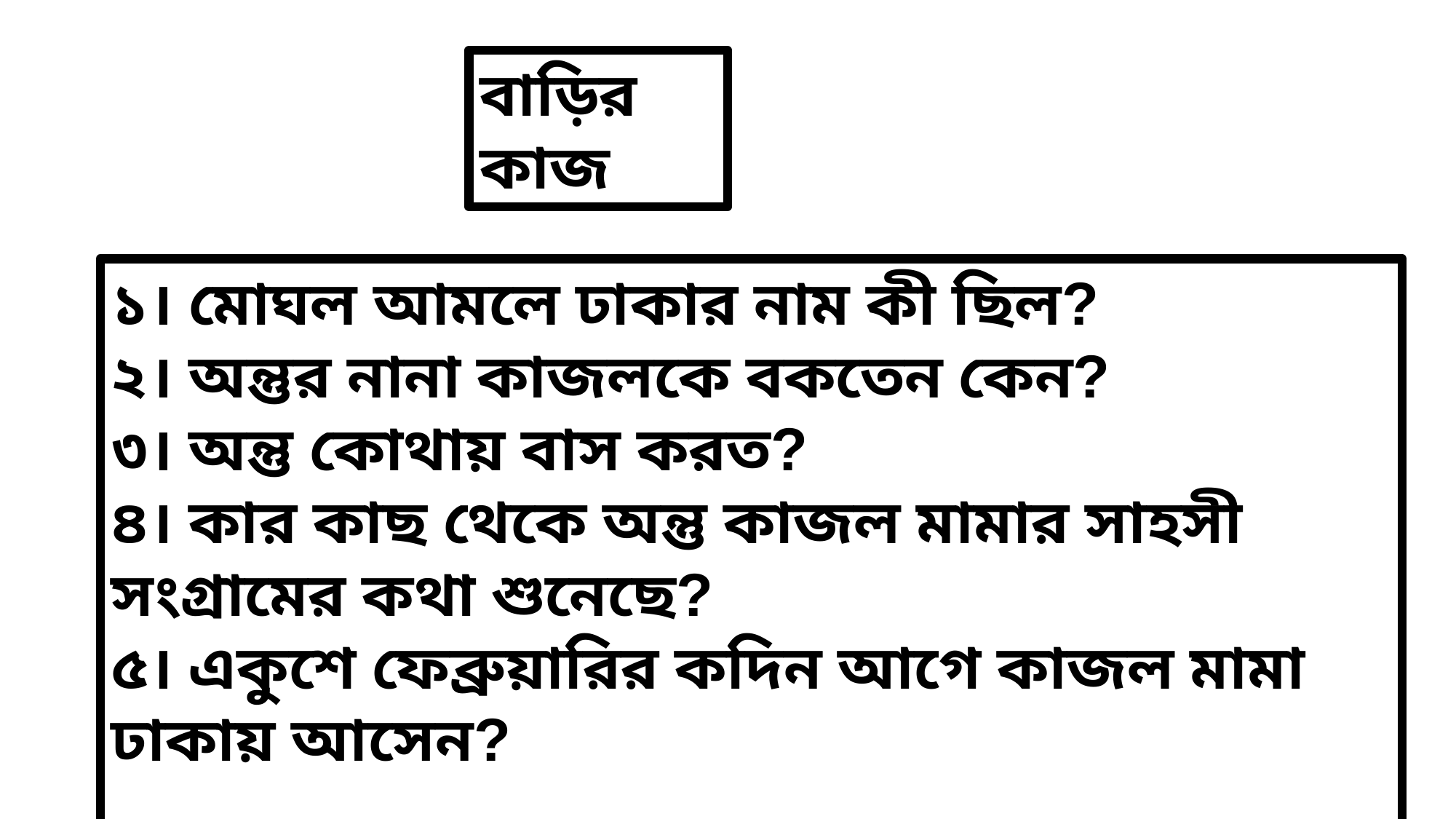

বাড়ির কাজ
১। মোঘল আমলে ঢাকার নাম কী ছিল?
২। অন্তুর নানা কাজলকে বকতেন কেন?
৩। অন্তু কোথায় বাস করত?
৪। কার কাছ থেকে অন্তু কাজল মামার সাহসী সংগ্রামের কথা শুনেছে?
৫। একুশে ফেব্রুয়ারির কদিন আগে কাজল মামা ঢাকায় আসেন?